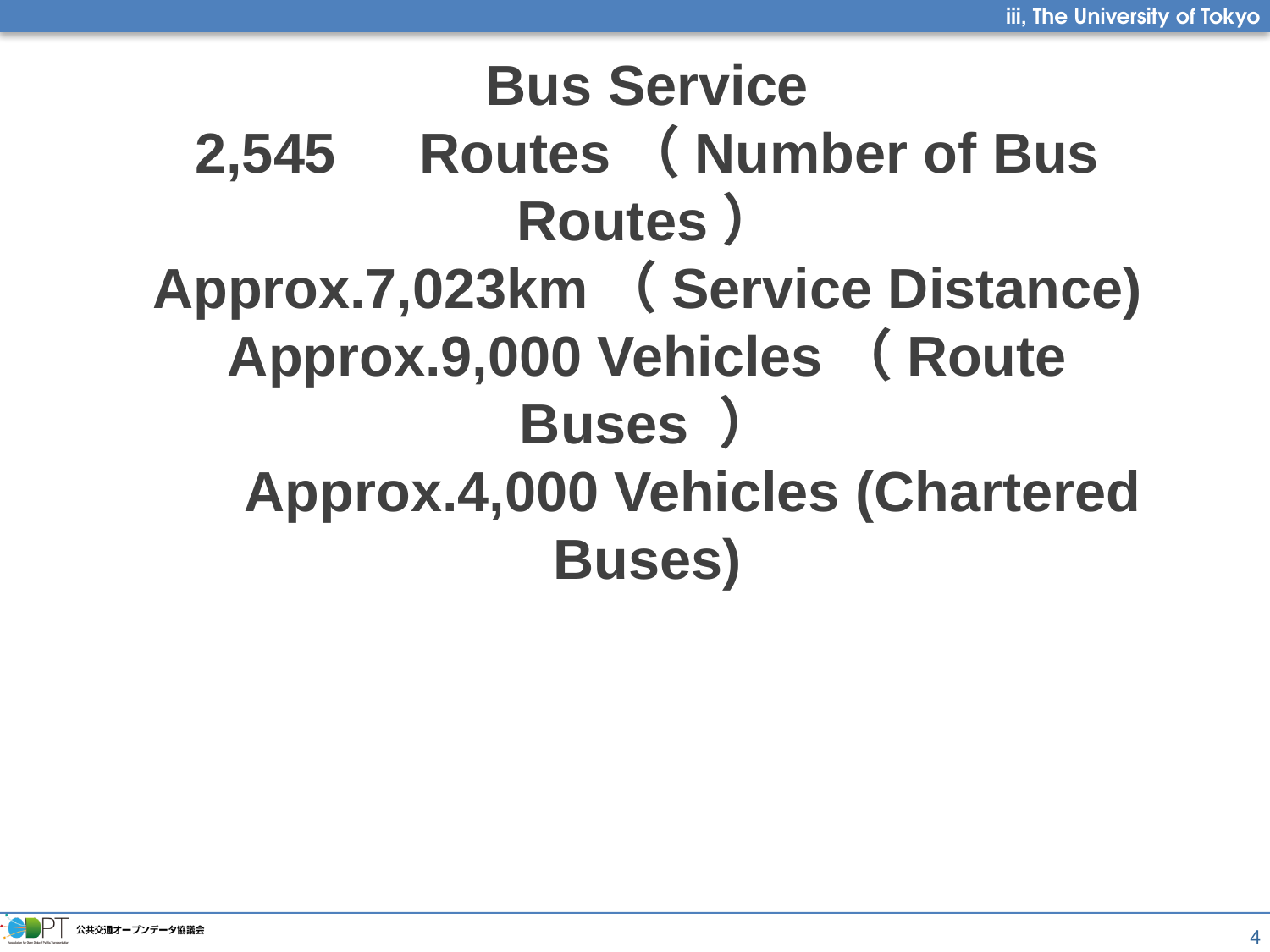

# Bus Service 2,545　Routes（Number of Bus Routes） Approx.7,023km（Service Distance) Approx.9,000 Vehicles（Route Buses ） Approx.4,000 Vehicles (Chartered Buses)
4